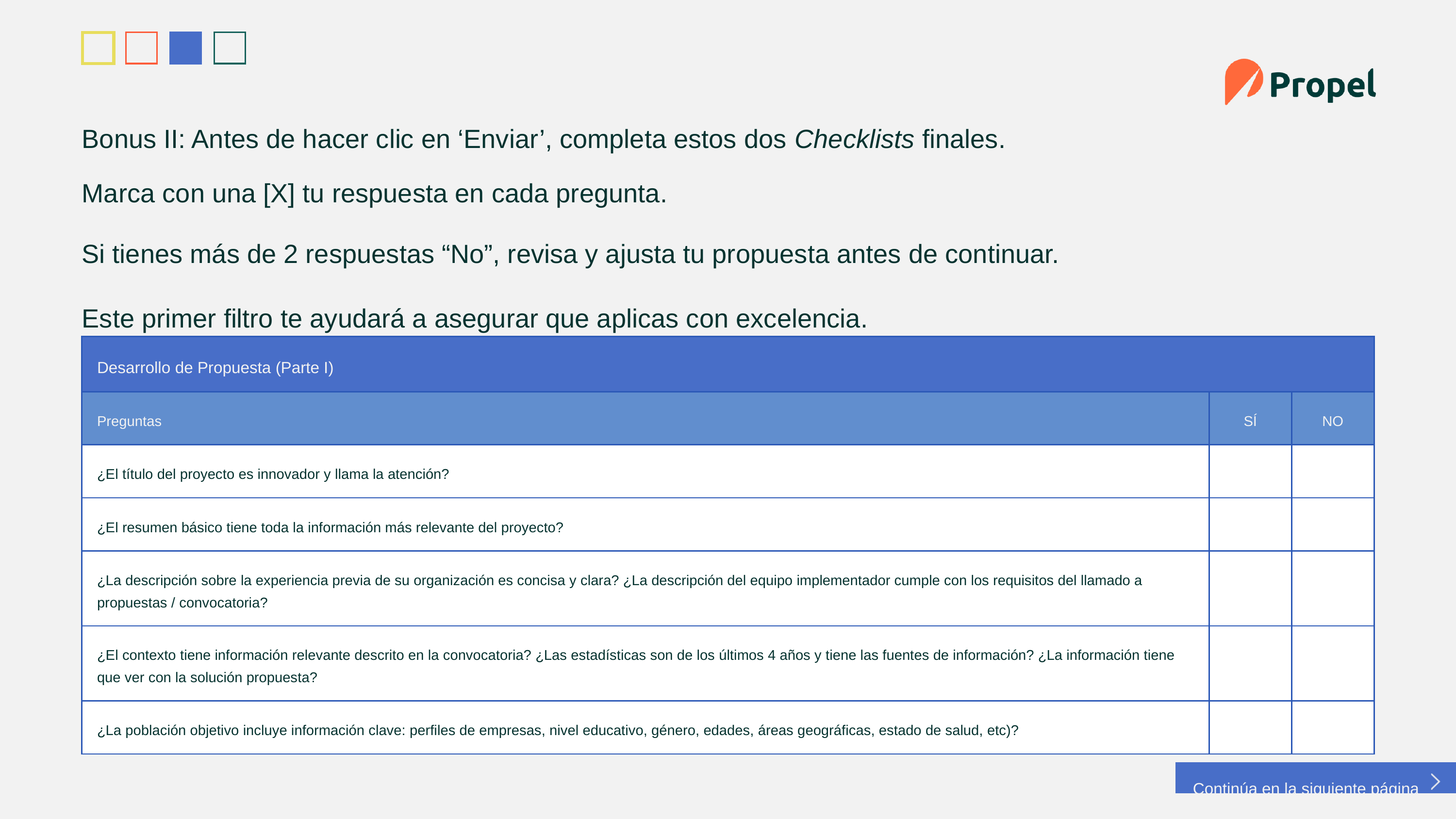

3

Bonus II: Antes de hacer clic en ‘Enviar’, completa estos dos Checklists finales.
Marca con una [X] tu respuesta en cada pregunta.

Si tienes más de 2 respuestas “No”, revisa y ajusta tu propuesta antes de continuar.

Este primer filtro te ayudará a asegurar que aplicas con excelencia.
| Desarrollo de Propuesta (Parte I) |  |  |
| --- | --- | --- |
| Preguntas | SÍ | NO |
| ¿El título del proyecto es innovador y llama la atención? |  |  |
| ¿El resumen básico tiene toda la información más relevante del proyecto? |  |  |
| ¿La descripción sobre la experiencia previa de su organización es concisa y clara? ¿La descripción del equipo implementador cumple con los requisitos del llamado a propuestas / convocatoria? |  |  |
| ¿El contexto tiene información relevante descrito en la convocatoria? ¿Las estadísticas son de los últimos 4 años y tiene las fuentes de información? ¿La información tiene que ver con la solución propuesta? |  |  |
| ¿La población objetivo incluye información clave: perfiles de empresas, nivel educativo, género, edades, áreas geográficas, estado de salud, etc)? |  |  |

Continúa en la siguiente página